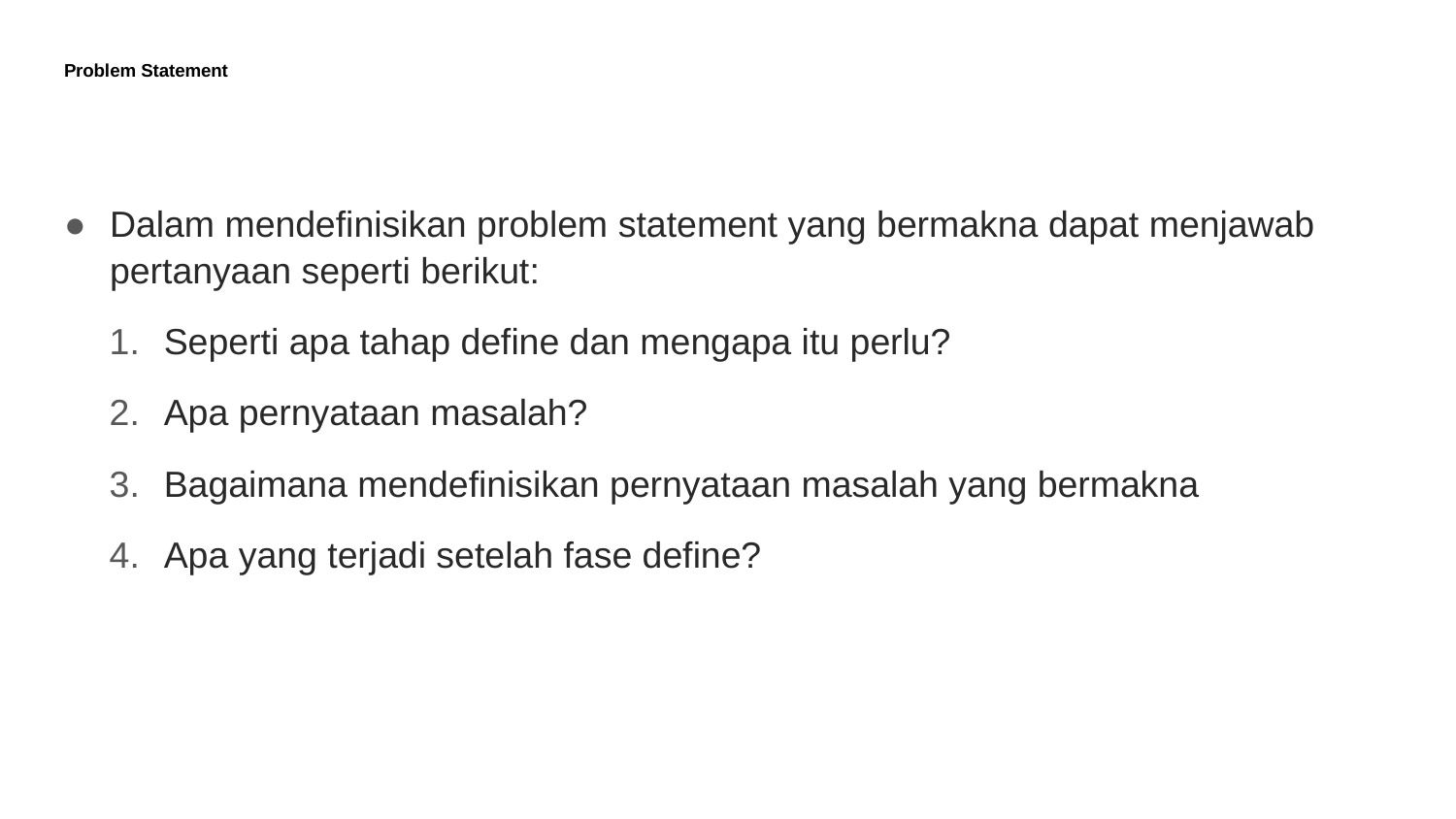

# Problem Statement
Dalam mendefinisikan problem statement yang bermakna dapat menjawab pertanyaan seperti berikut:
Seperti apa tahap define dan mengapa itu perlu?
Apa pernyataan masalah?
Bagaimana mendefinisikan pernyataan masalah yang bermakna
Apa yang terjadi setelah fase define?